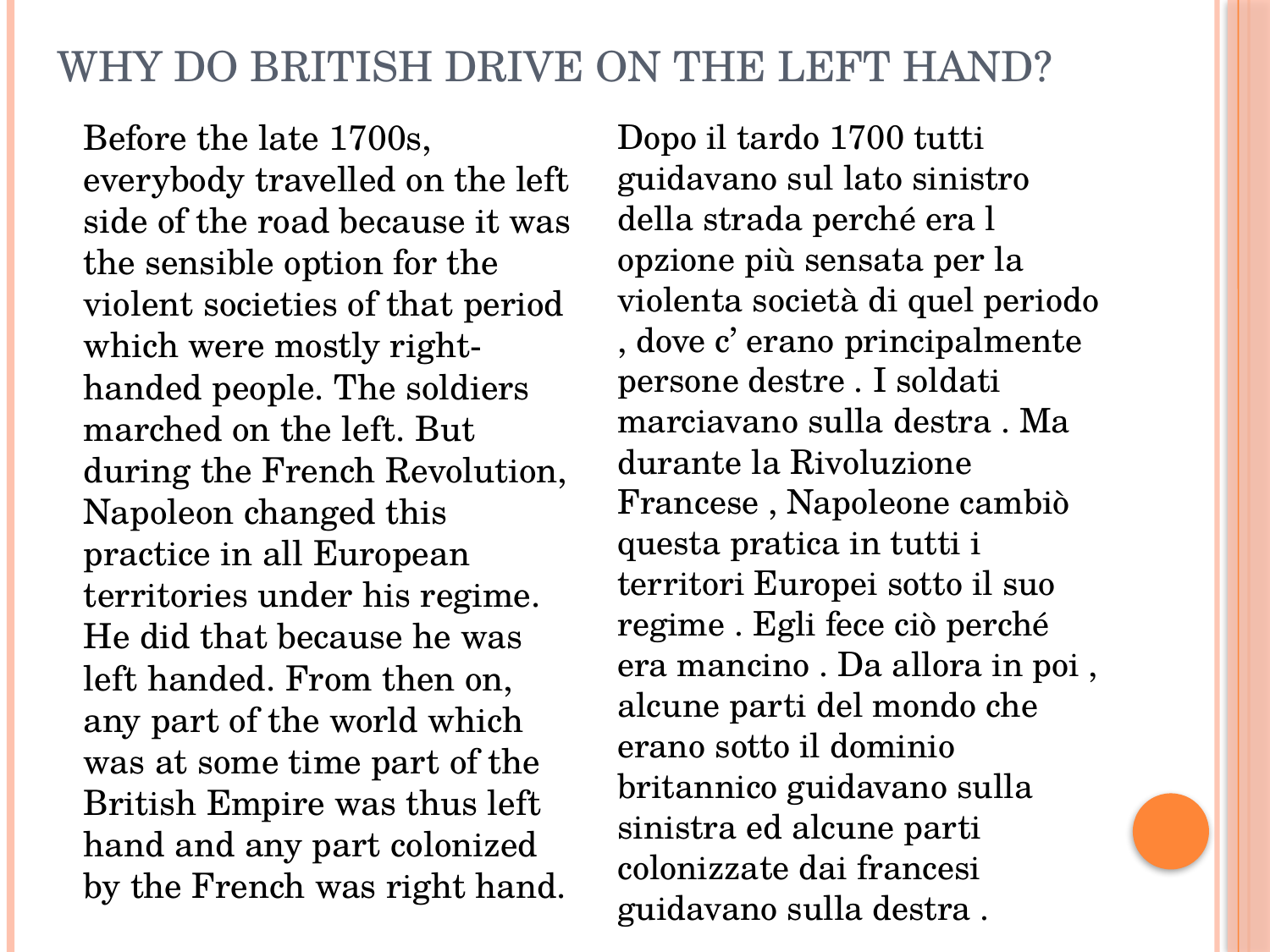

# WHy do british drive on the left hand?
Before the late 1700s, everybody travelled on the left side of the road because it was the sensible option for the violent societies of that period which were mostly right-handed people. The soldiers marched on the left. But during the French Revolution, Napoleon changed this practice in all European territories under his regime. He did that because he was left handed. From then on, any part of the world which was at some time part of the British Empire was thus left hand and any part colonized by the French was right hand.
Dopo il tardo 1700 tutti guidavano sul lato sinistro della strada perché era l opzione più sensata per la violenta società di quel periodo , dove c’ erano principalmente persone destre . I soldati marciavano sulla destra . Ma durante la Rivoluzione Francese , Napoleone cambiò questa pratica in tutti i territori Europei sotto il suo regime . Egli fece ciò perché era mancino . Da allora in poi , alcune parti del mondo che erano sotto il dominio britannico guidavano sulla sinistra ed alcune parti colonizzate dai francesi guidavano sulla destra .